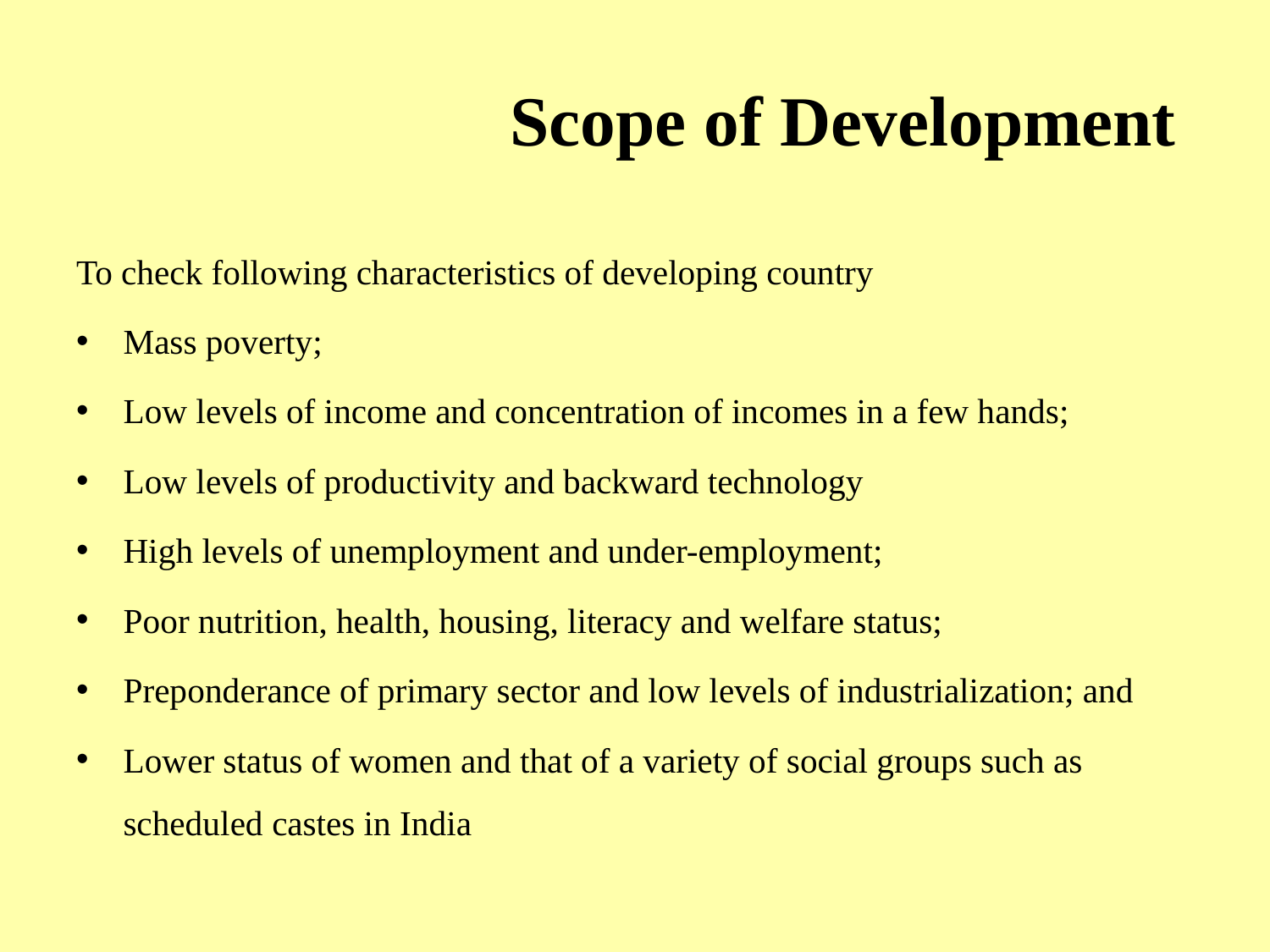

# Scope of Development
To check following characteristics of developing country
Mass poverty;
Low levels of income and concentration of incomes in a few hands;
Low levels of productivity and backward technology
High levels of unemployment and under-employment;
Poor nutrition, health, housing, literacy and welfare status;
Preponderance of primary sector and low levels of industrialization; and
Lower status of women and that of a variety of social groups such as scheduled castes in India